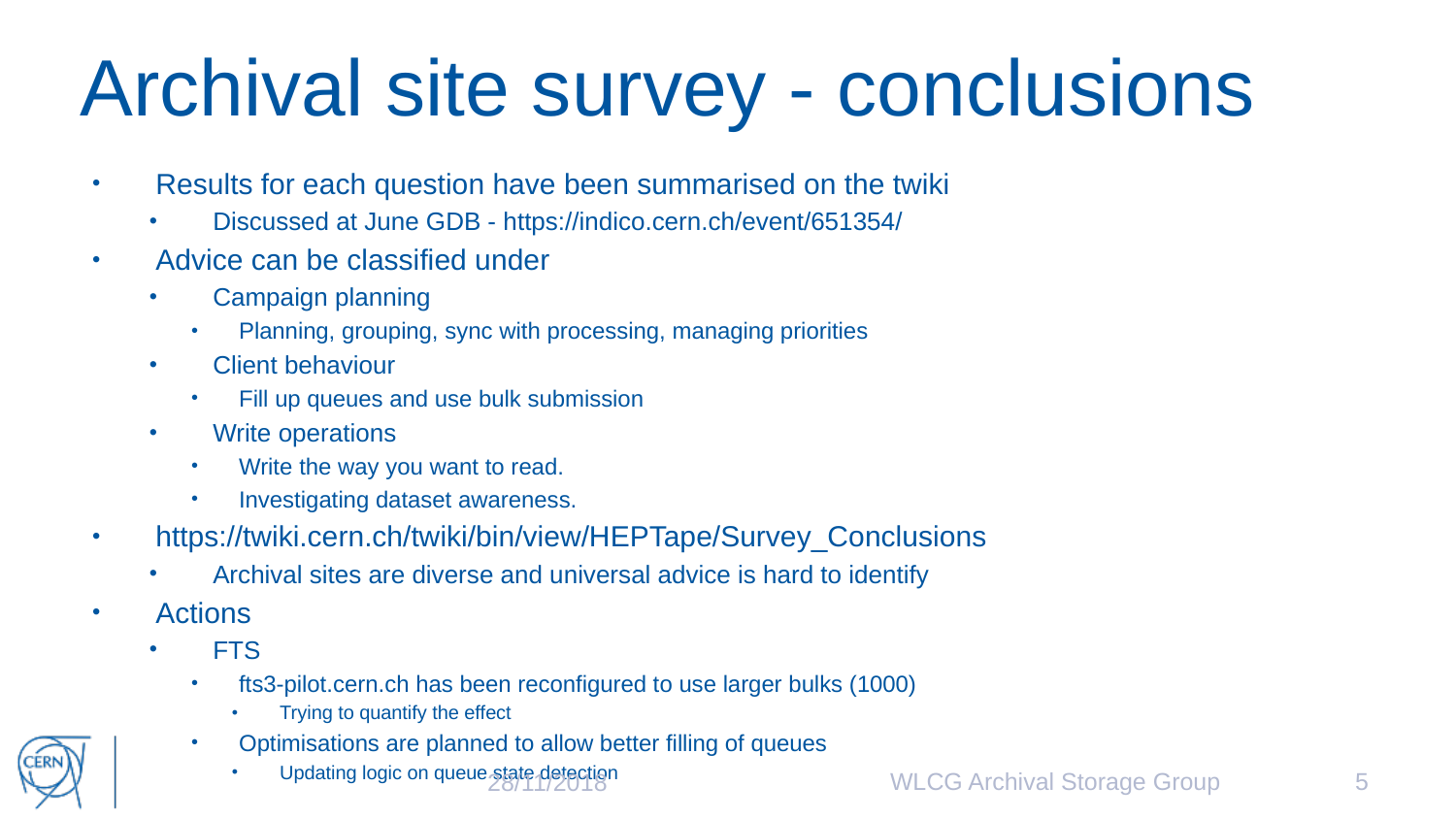

# Archival site survey - conclusions
Results for each question have been summarised on the twiki
Discussed at June GDB - https://indico.cern.ch/event/651354/
Advice can be classified under
Campaign planning
Planning, grouping, sync with processing, managing priorities
Client behaviour
Fill up queues and use bulk submission
Write operations
Write the way you want to read.
Investigating dataset awareness.
https://twiki.cern.ch/twiki/bin/view/HEPTape/Survey_Conclusions
Archival sites are diverse and universal advice is hard to identify
Actions
FTS
fts3-pilot.cern.ch has been reconfigured to use larger bulks (1000)
Trying to quantify the effect
Optimisations are planned to allow better filling of queues
Updating logic on queue state detection

WLCG Archival Storage Group
5
28/11/2018